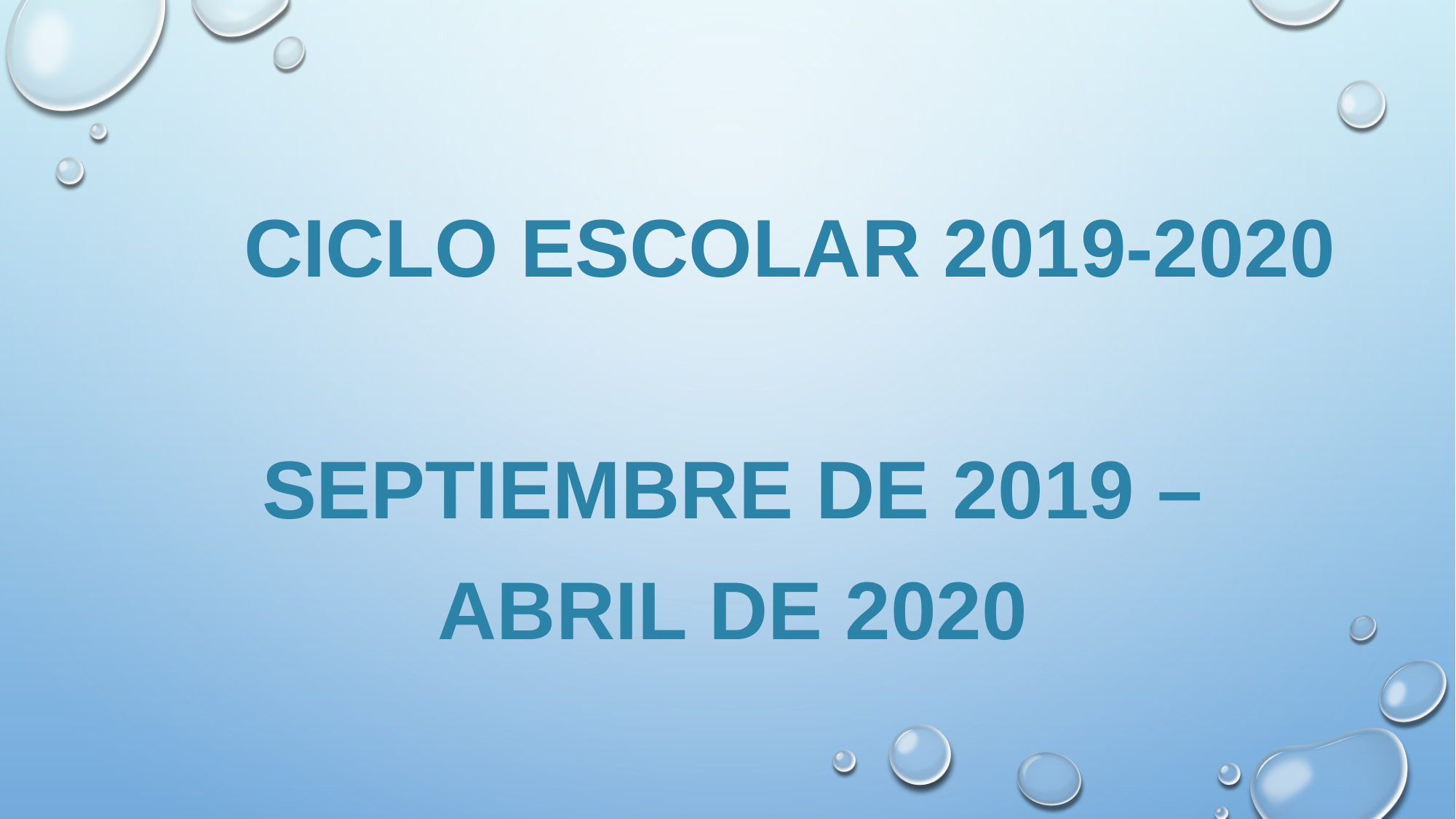

# Ciclo escolar 2019-2020 Septiembre de 2019 – Abril de 2020